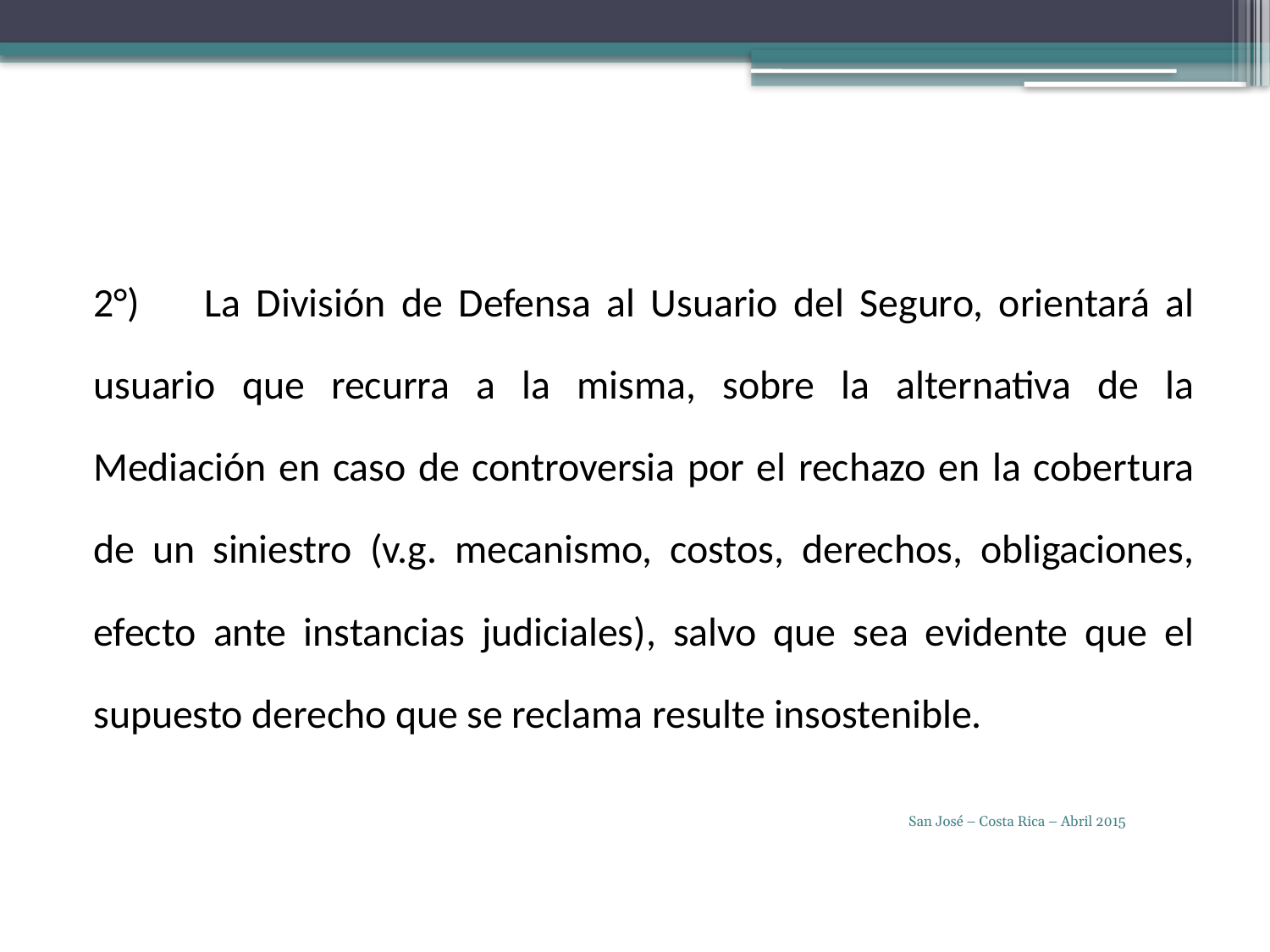

2°) 	La División de Defensa al Usuario del Seguro, orientará al usuario que recurra a la misma, sobre la alternativa de la Mediación en caso de controversia por el rechazo en la cobertura de un siniestro (v.g. mecanismo, costos, derechos, obligaciones, efecto ante instancias judiciales), salvo que sea evidente que el supuesto derecho que se reclama resulte insostenible.

San José – Costa Rica – Abril 2015